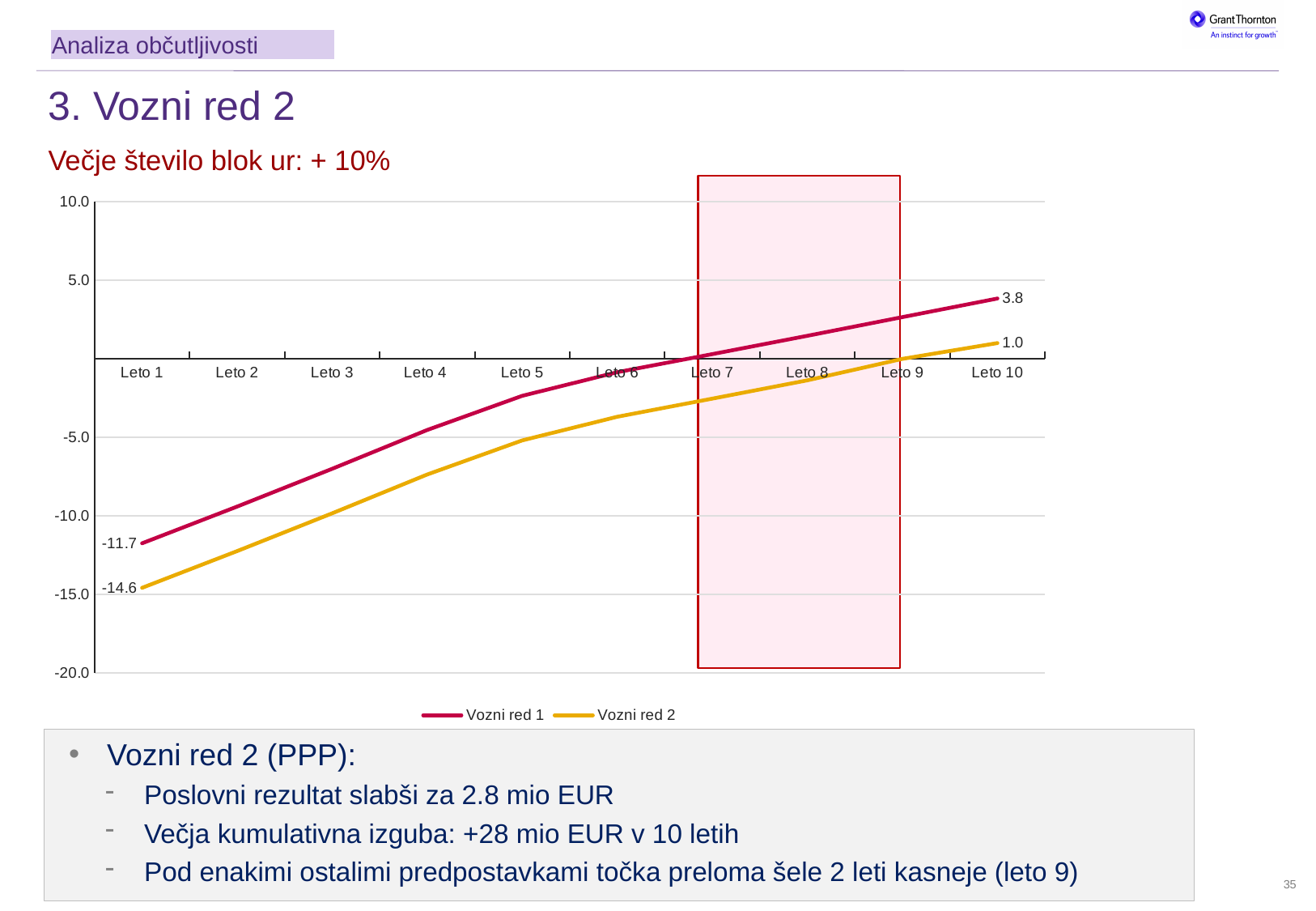

Historical and [2015] forecast outturn EBITDA
Analiza občutljivosti
# 3. Vozni red 2
Večje število blok ur: + 10%

### Chart

| Category | Vozni red 1 | Vozni red 2 |
|---|---|---|
| Leto 1 | -11.742905410413838 | -14.578166275853835 |
| Leto 2 | -9.40481127705241 | -12.240072142492407 |
| Leto 3 | -6.9998536870229096 | -9.835114552462906 |
| Leto 4  | -4.527914467491932 | -7.363175332931935 |
| Leto 5 | -2.3543695369844064 | -5.18963040242441 |
| Leto 6 | -0.8505011099515035 | -3.6857619753915 |
| Leto 7 | 0.30149011343304066 | -2.5337707520069555 |
| Leto 8 | 1.4672477729868292 | -1.3680130924531668 |
| Leto 9 | 2.6578756184116155 | 0.0 |
| Leto 10 | 3.8406732289263235 | 1.0054123634863197 |
Vozni red 2 (PPP):
Poslovni rezultat slabši za 2.8 mio EUR
Večja kumulativna izguba: +28 mio EUR v 10 letih
Pod enakimi ostalimi predpostavkami točka preloma šele 2 leti kasneje (leto 9)